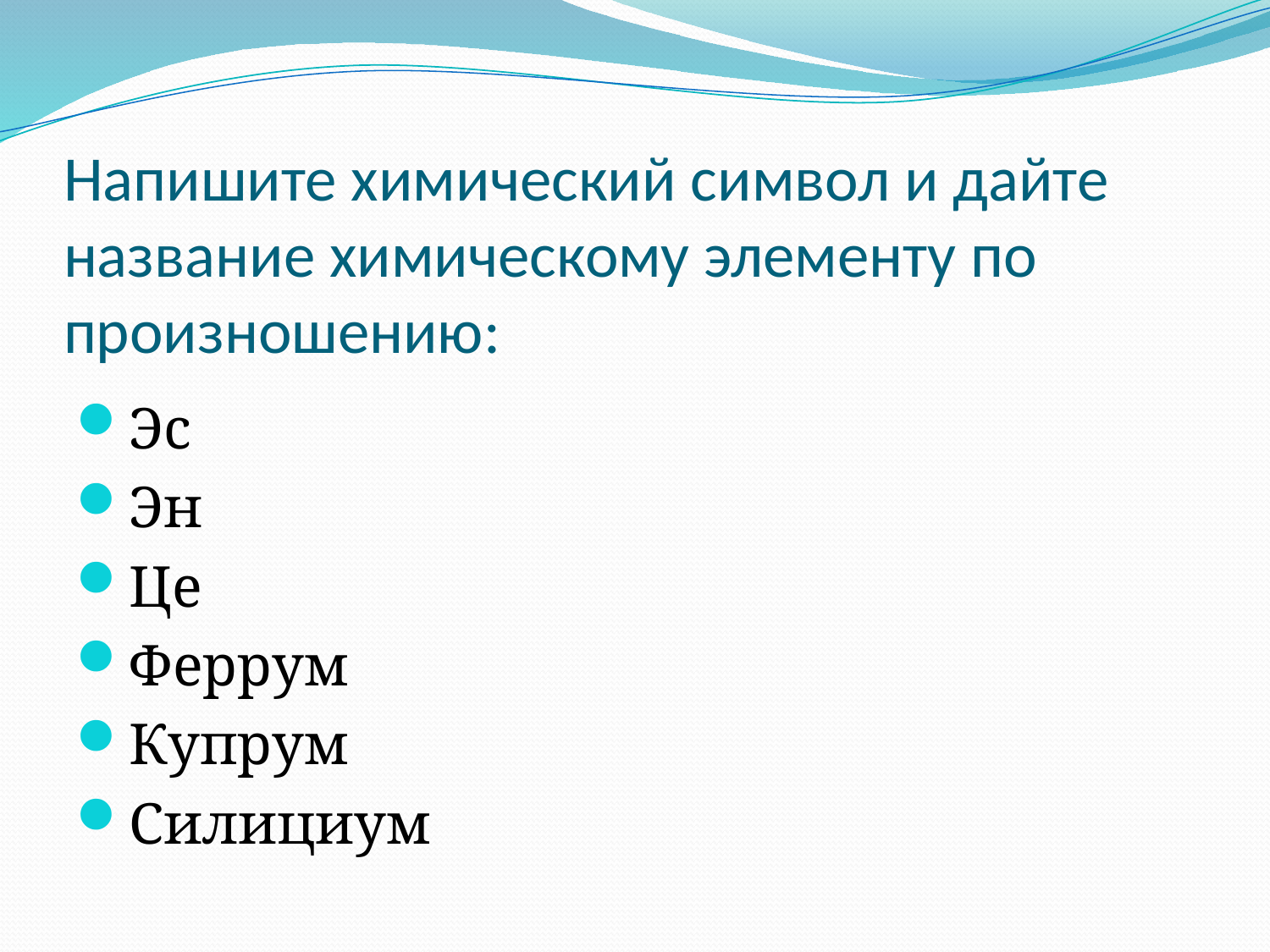

# Напишите химический символ и дайте название химическому элементу по произношению:
Эс
Эн
Це
Феррум
Купрум
Силициум